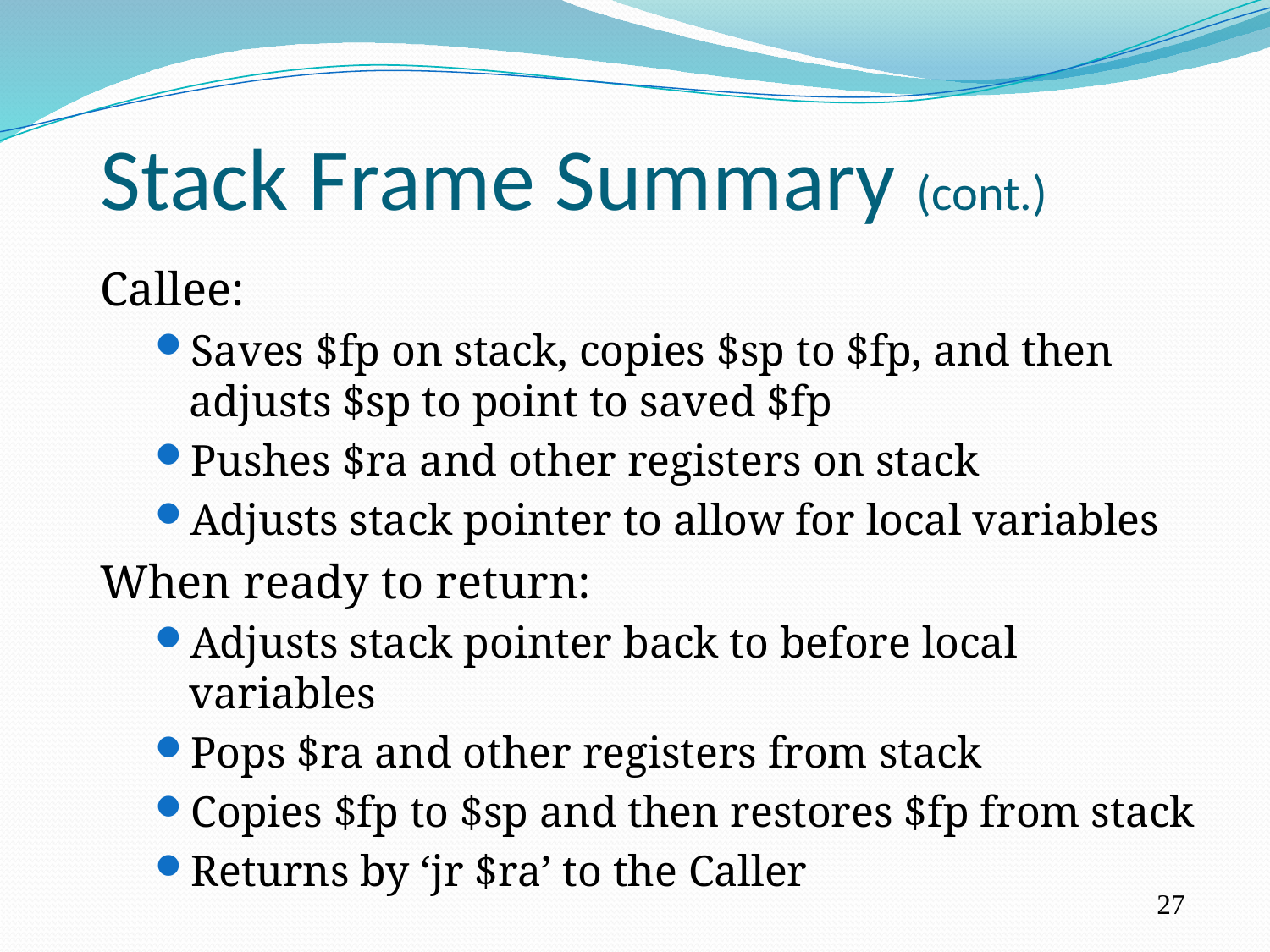

Stack Frame Summary (cont.)
Callee:
Saves $fp on stack, copies $sp to $fp, and then adjusts $sp to point to saved $fp
Pushes $ra and other registers on stack
Adjusts stack pointer to allow for local variables
When ready to return:
Adjusts stack pointer back to before local variables
Pops $ra and other registers from stack
Copies $fp to $sp and then restores $fp from stack
Returns by ‘jr $ra’ to the Caller

27